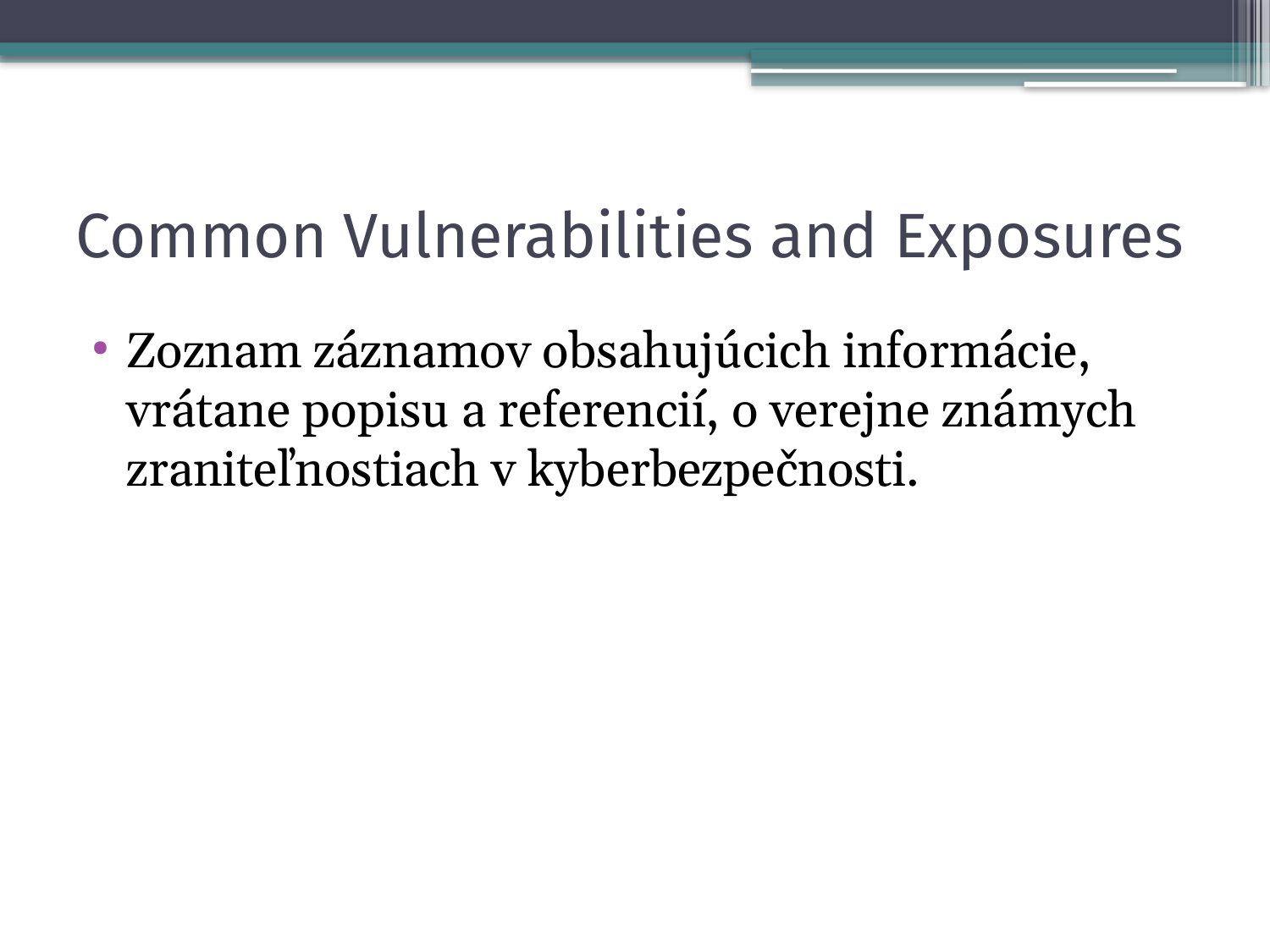

# Common Vulnerabilities and Exposures
Zoznam záznamov obsahujúcich informácie, vrátane popisu a referencií, o verejne známych zraniteľnostiach v kyberbezpečnosti.